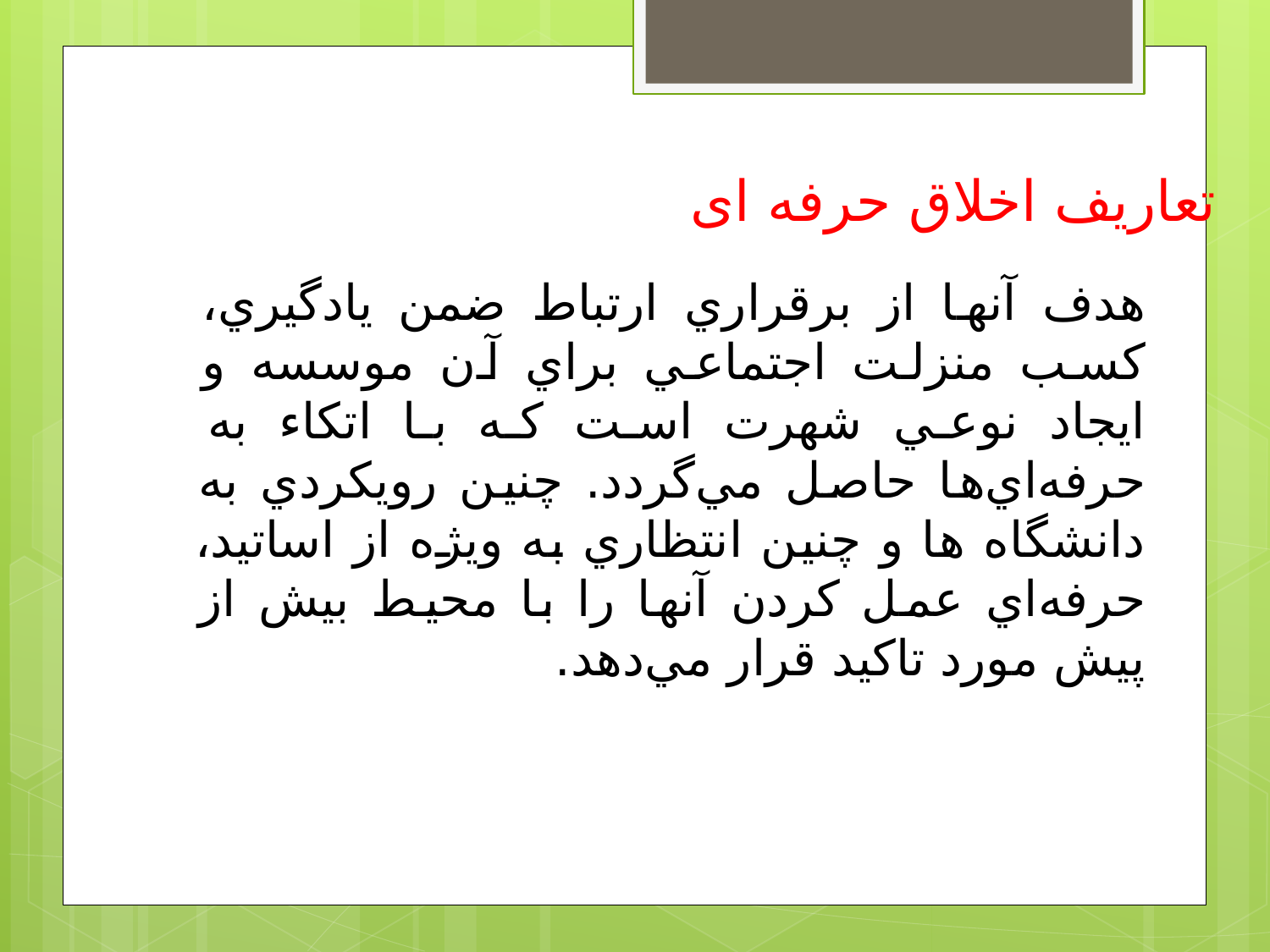

تعاریف اخلاق حرفه ای
هدف آنها از برقراري ارتباط ضمن يادگيري، کسب منزلت اجتماعي براي آن موسسه و ايجاد نوعي شهرت است که با اتکاء به حرفه‌اي‌ها حاصل مي‌گردد. چنين رويکردي به دانشگاه ها و چنين انتظاري به ويژه از اساتيد، حرفه‌اي عمل کردن آنها را با محيط بيش از پيش مورد تاکيد قرار مي‌دهد.